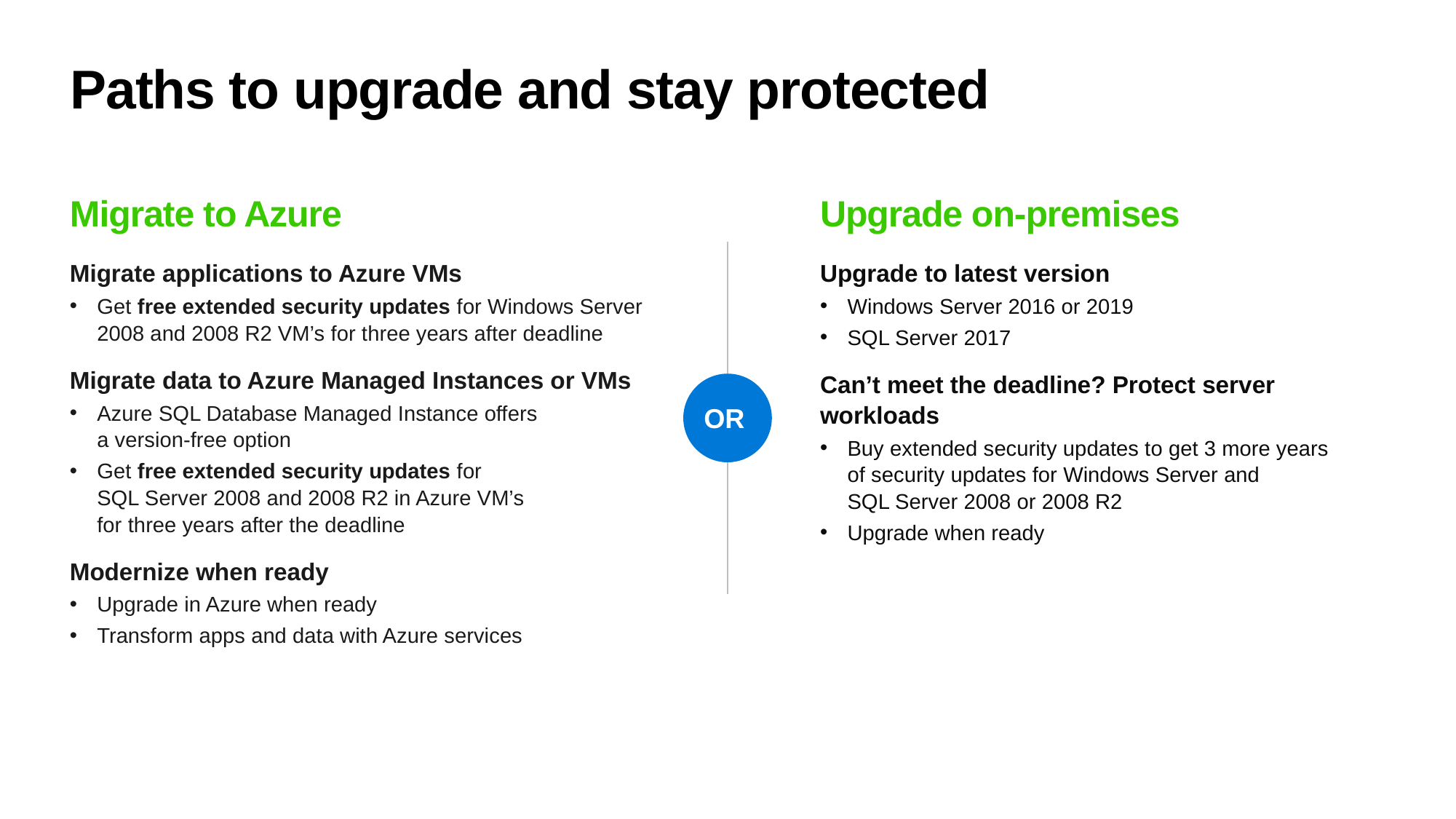

# Paths to upgrade and stay protected
Migrate to Azure
Upgrade on-premises

OR
Migrate applications to Azure VMs
Get free extended security updates for Windows Server 2008 and 2008 R2 VM’s for three years after deadline
Migrate data to Azure Managed Instances or VMs
Azure SQL Database Managed Instance offers
a version-free option
Get free extended security updates for
SQL Server 2008 and 2008 R2 in Azure VM’s
for three years after the deadline
Modernize when ready
Upgrade in Azure when ready
Transform apps and data with Azure services
Upgrade to latest version
Windows Server 2016 or 2019
SQL Server 2017
Can’t meet the deadline? Protect server workloads
Buy extended security updates to get 3 more years
of security updates for Windows Server and
SQL Server 2008 or 2008 R2
Upgrade when ready